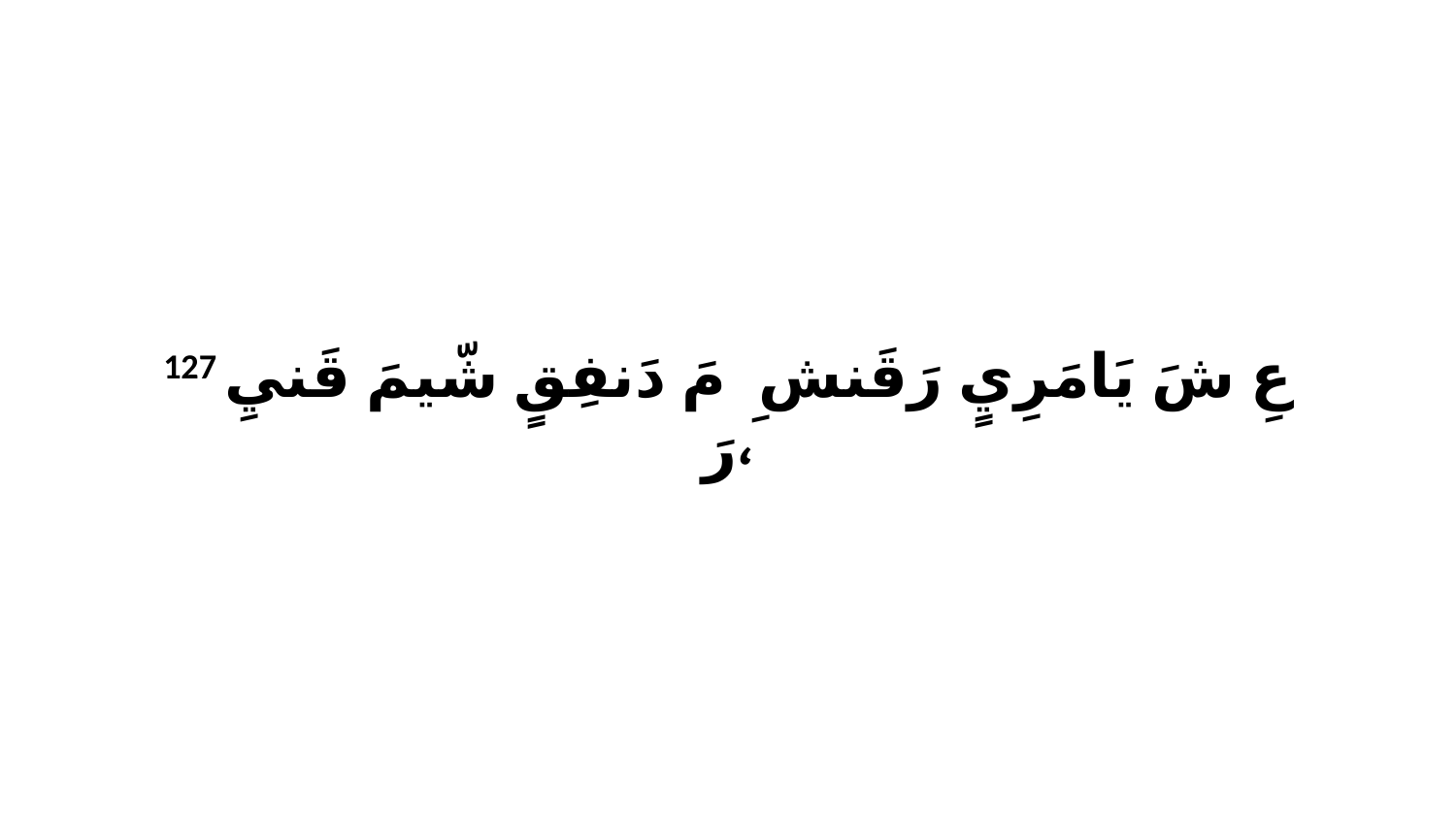

127 عِ شَ يَامَرِيٍ رَقَنشِ ﭑ مَ دَنفِقٍ شّيمَ قَنيِ رَ،